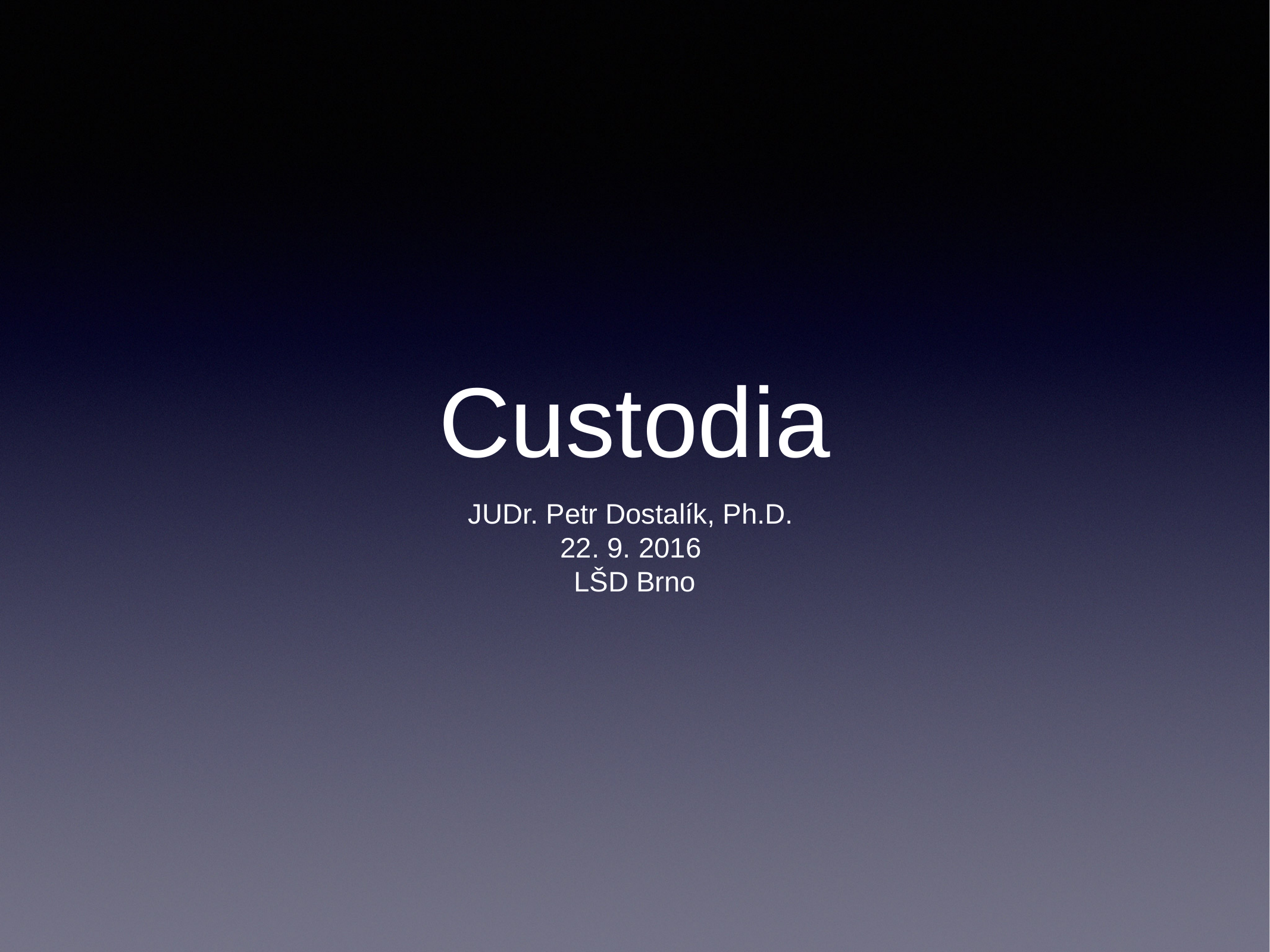

# Custodia
JUDr. Petr Dostalík, Ph.D.
22. 9. 2016
LŠD Brno